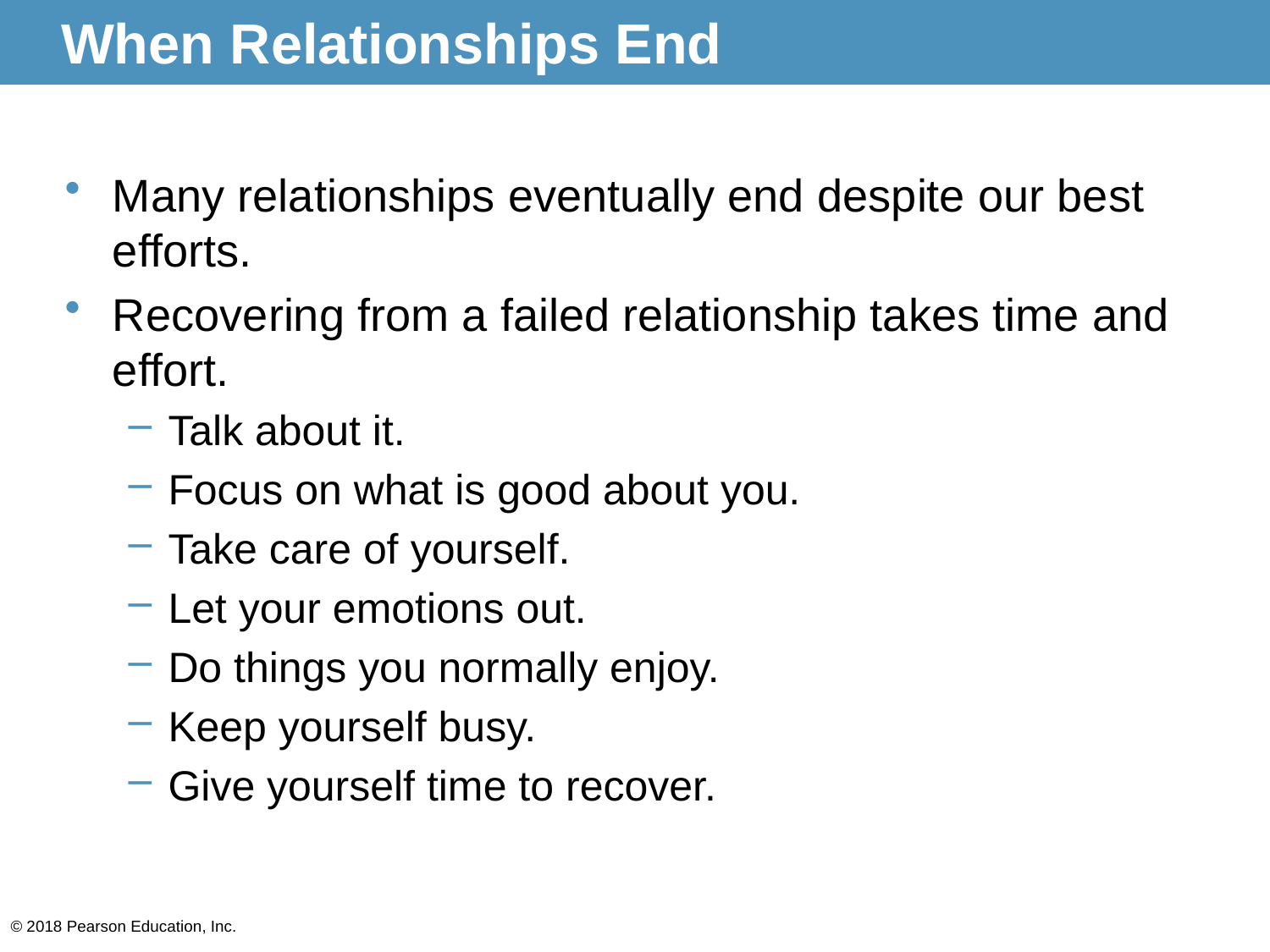

# When Relationships End
Many relationships eventually end despite our best efforts.
Recovering from a failed relationship takes time and effort.
Talk about it.
Focus on what is good about you.
Take care of yourself.
Let your emotions out.
Do things you normally enjoy.
Keep yourself busy.
Give yourself time to recover.